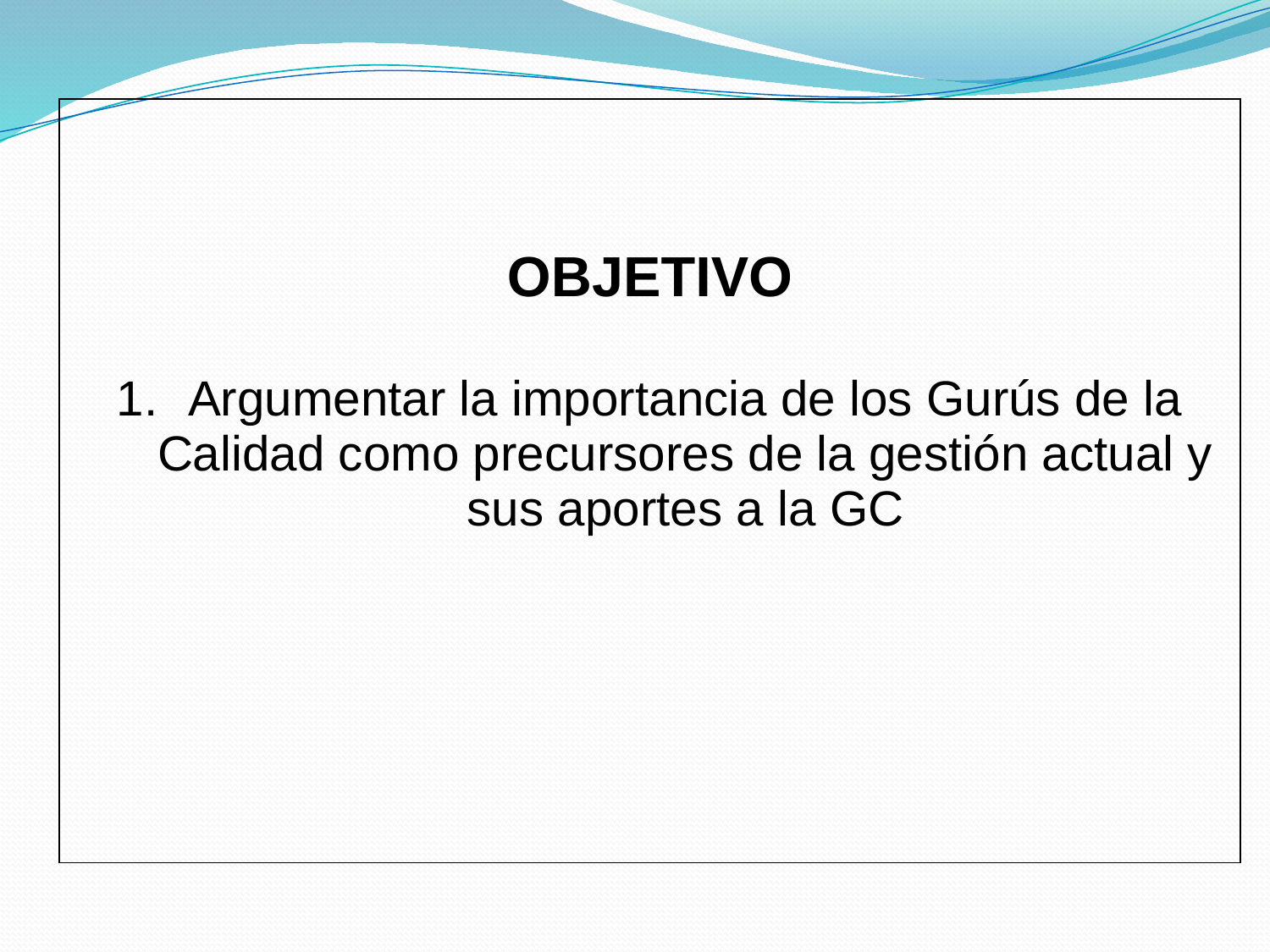

| OBJETIVO Argumentar la importancia de los Gurús de la Calidad como precursores de la gestión actual y sus aportes a la GC |
| --- |